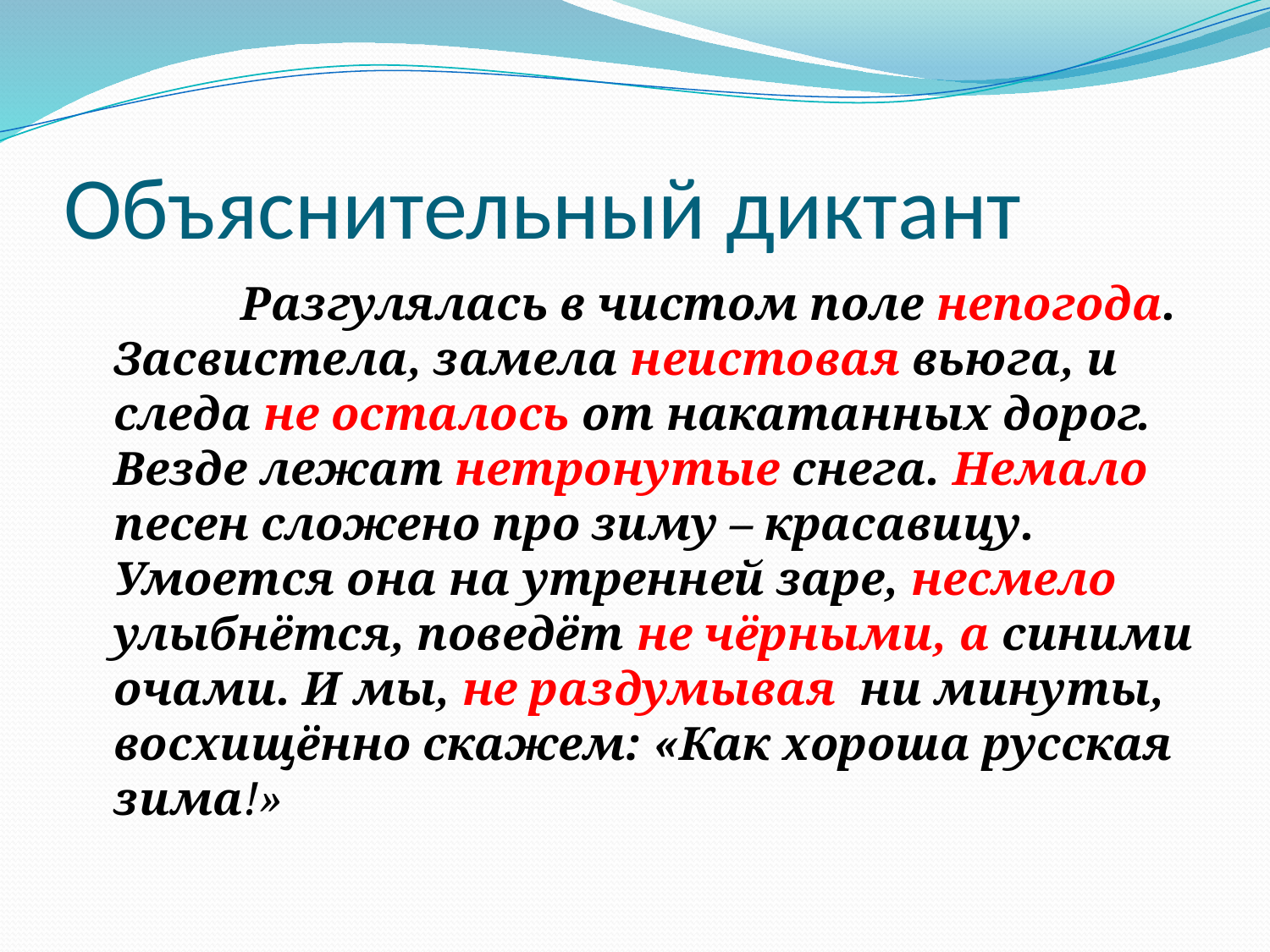

# Объяснительный диктант
		Разгулялась в чистом поле непогода. Засвистела, замела неистовая вьюга, и следа не осталось от накатанных дорог. Везде лежат нетронутые снега. Немало песен сложено про зиму – красавицу. Умоется она на утренней заре, несмело улыбнётся, поведёт не чёрными, а синими очами. И мы, не раздумывая  ни минуты, восхищённо скажем: «Как хороша русская зима!»